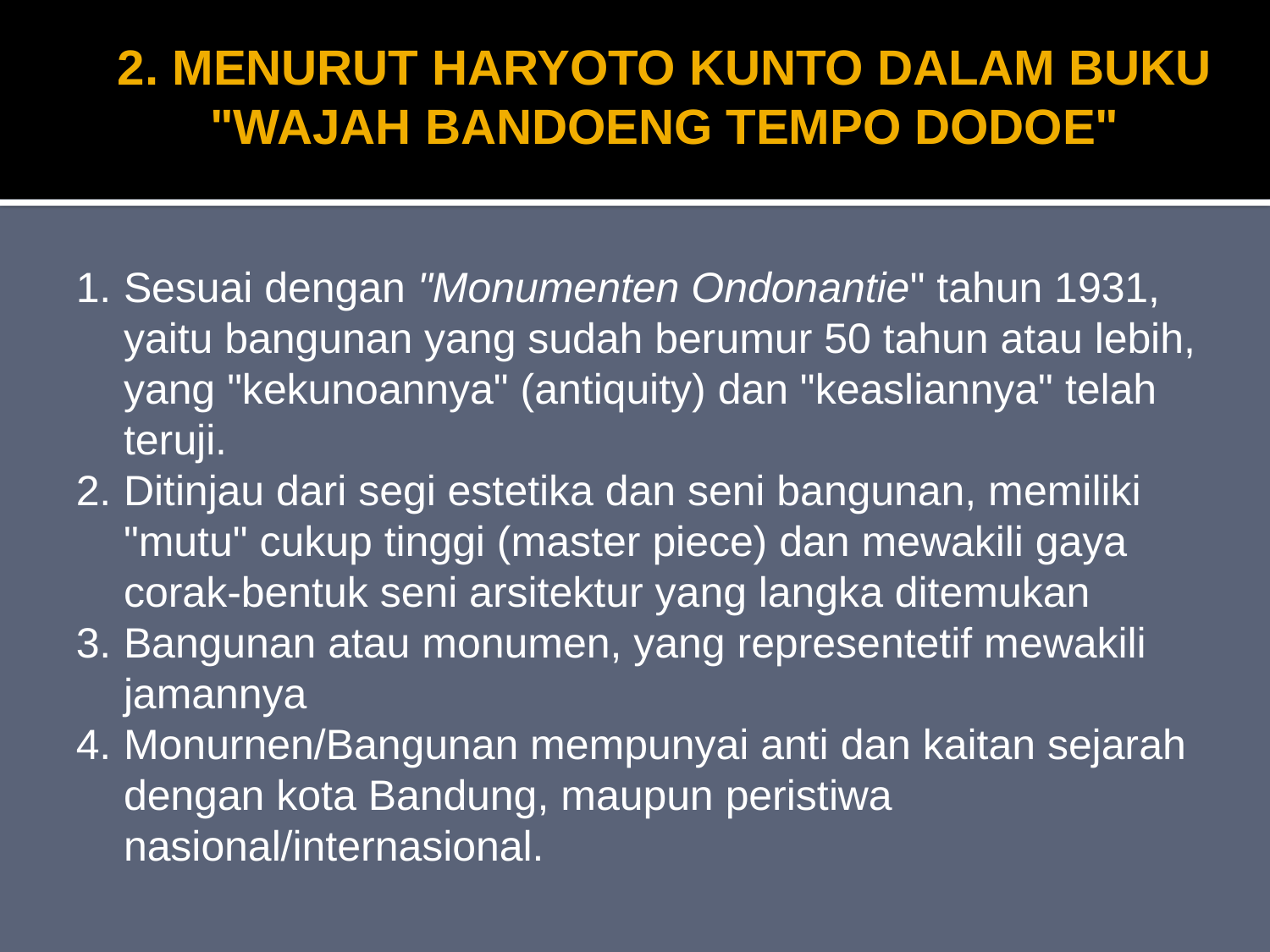

# 2. MENURUT HARYOTO KUNTO DALAM BUKU "WAJAH BANDOENG TEMPO DODOE"
Sesuai dengan "Monumenten Ondonantie" tahun 1931, yaitu bangunan yang sudah berumur 50 tahun atau lebih, yang "kekunoannya" (antiquity) dan "keasliannya" telah teruji.
Ditinjau dari segi estetika dan seni bangunan, memiliki "mutu" cukup tinggi (master piece) dan mewakili gaya corak-bentuk seni arsitektur yang langka ditemukan
Bangunan atau monumen, yang representetif mewakili jamannya
Monurnen/Bangunan mempunyai anti dan kaitan sejarah dengan kota Bandung, maupun peristiwa nasional/internasional.